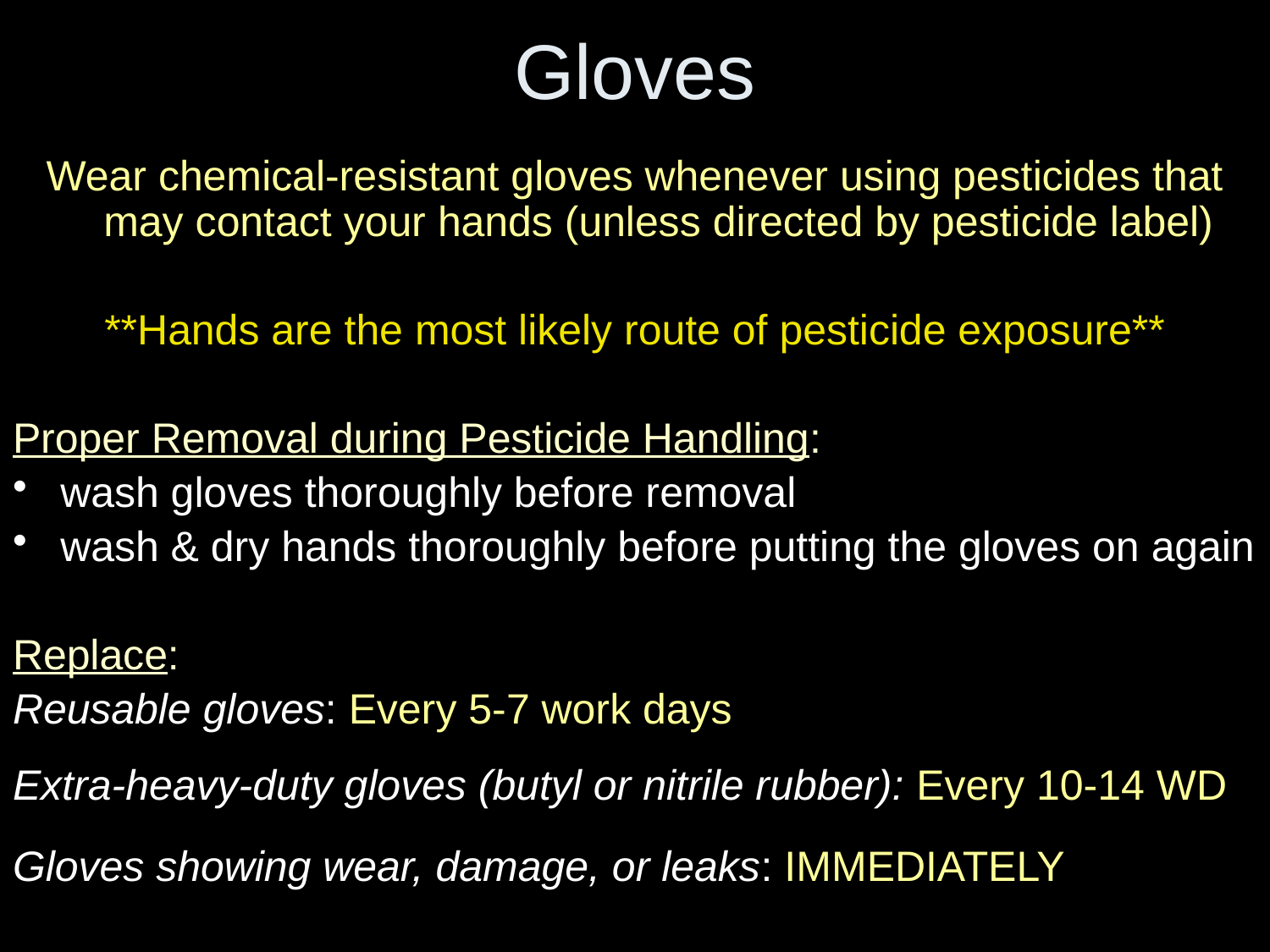

# Gloves
Wear chemical-resistant gloves whenever using pesticides that may contact your hands (unless directed by pesticide label)

**Hands are the most likely route of pesticide exposure**

Proper Removal during Pesticide Handling:
wash gloves thoroughly before removal
wash & dry hands thoroughly before putting the gloves on again

Replace:
Reusable gloves: Every 5-7 work days

Extra-heavy-duty gloves (butyl or nitrile rubber): Every 10-14 WD

Gloves showing wear, damage, or leaks: IMMEDIATELY